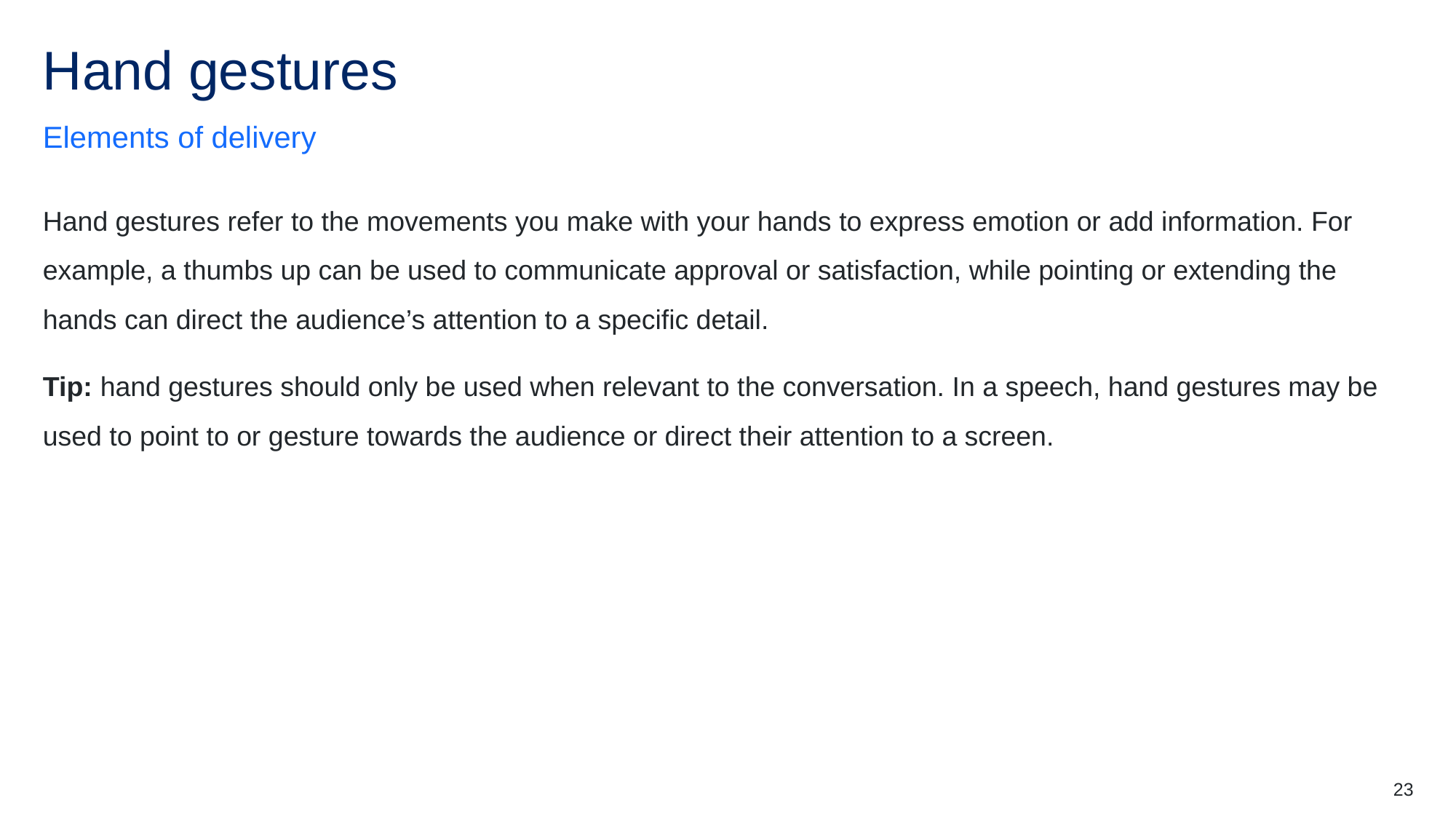

# Hand gestures
Elements of delivery
Hand gestures refer to the movements you make with your hands to express emotion or add information. For example, a thumbs up can be used to communicate approval or satisfaction, while pointing or extending the hands can direct the audience’s attention to a specific detail.
Tip: hand gestures should only be used when relevant to the conversation. In a speech, hand gestures may be used to point to or gesture towards the audience or direct their attention to a screen.
23